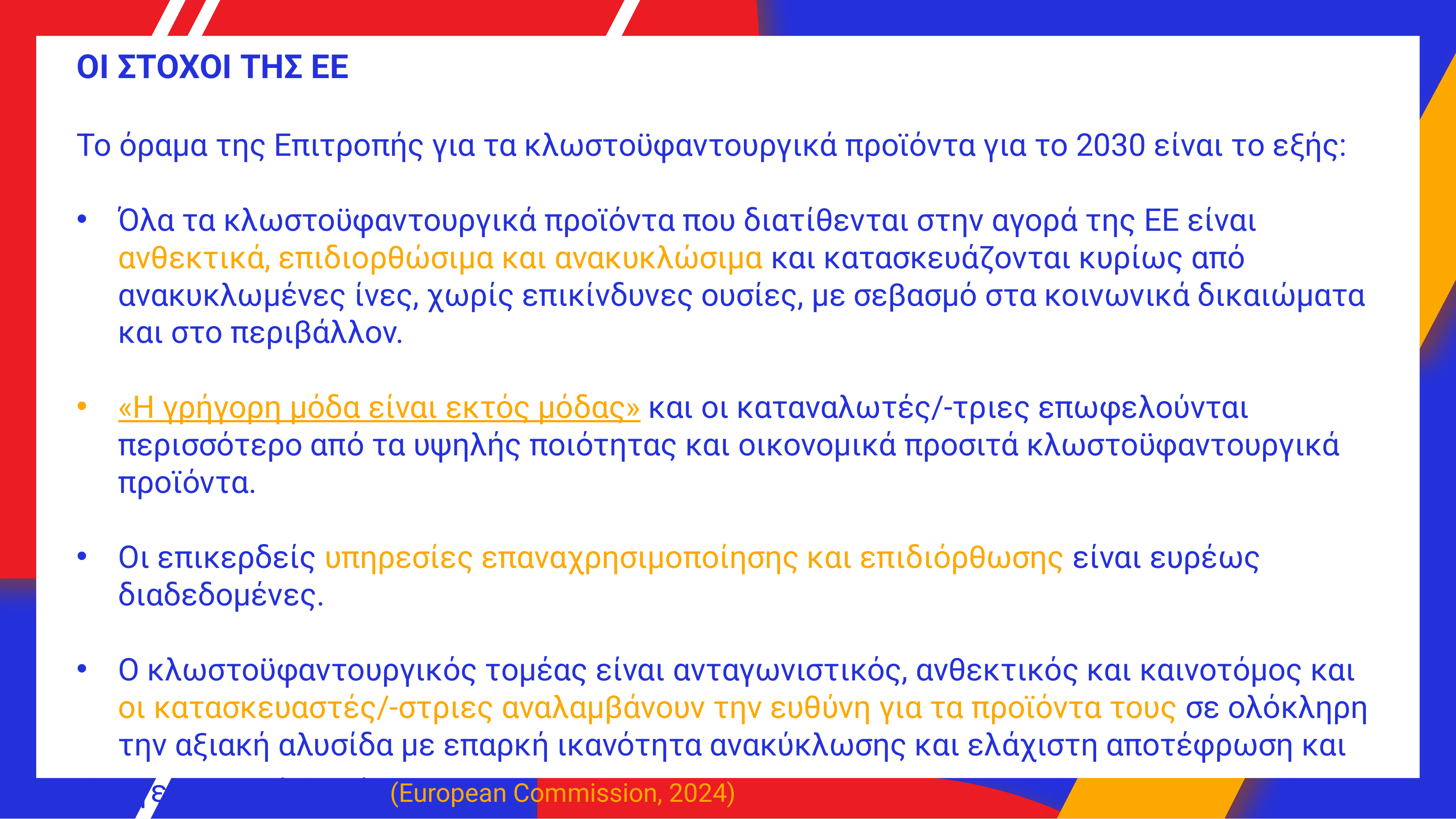

ΟΙ ΣΤΟΧΟΙ ΤΗΣ ΕΕ

Το όραμα της Επιτροπής για τα κλωστοϋφαντουργικά προϊόντα για το 2030 είναι το εξής:

Όλα τα κλωστοϋφαντουργικά προϊόντα που διατίθενται στην αγορά της ΕΕ είναι ανθεκτικά, επιδιορθώσιμα και ανακυκλώσιμα και κατασκευάζονται κυρίως από ανακυκλωμένες ίνες, χωρίς επικίνδυνες ουσίες, με σεβασμό στα κοινωνικά δικαιώματα και στο περιβάλλον.

«Η γρήγορη μόδα είναι εκτός μόδας» και οι καταναλωτές/-τριες επωφελούνται περισσότερο από τα υψηλής ποιότητας και οικονομικά προσιτά κλωστοϋφαντουργικά προϊόντα.

Οι επικερδείς υπηρεσίες επαναχρησιμοποίησης και επιδιόρθωσης είναι ευρέως διαδεδομένες.

Ο κλωστοϋφαντουργικός τομέας είναι ανταγωνιστικός, ανθεκτικός και καινοτόμος και οι κατασκευαστές/-στριες αναλαμβάνουν την ευθύνη για τα προϊόντα τους σε ολόκληρη την αξιακή αλυσίδα με επαρκή ικανότητα ανακύκλωσης και ελάχιστη αποτέφρωση και υγειονομική ταφή. (European Commission, 2024)